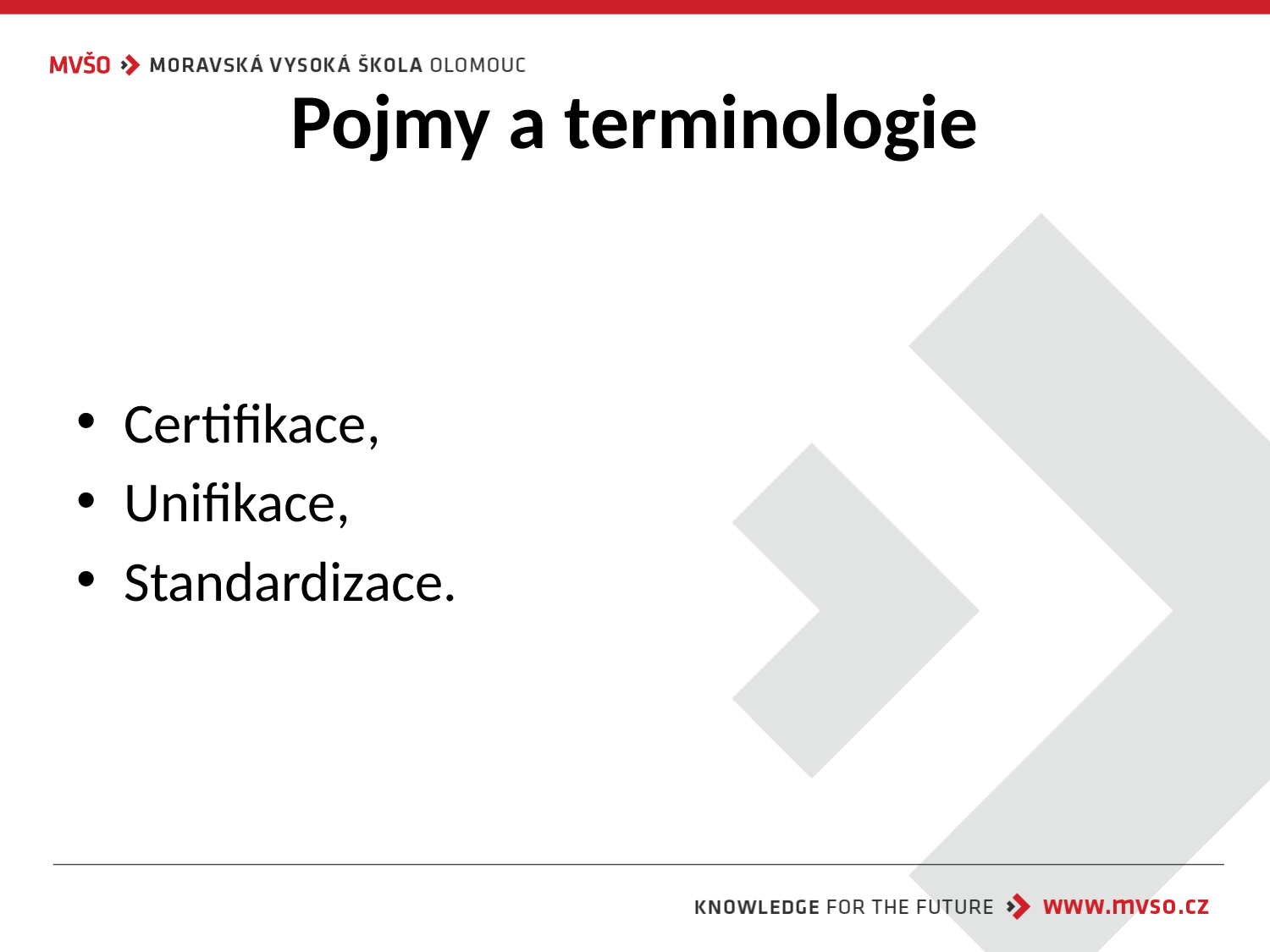

# Pojmy a terminologie

Certifikace,
Unifikace,
Standardizace.